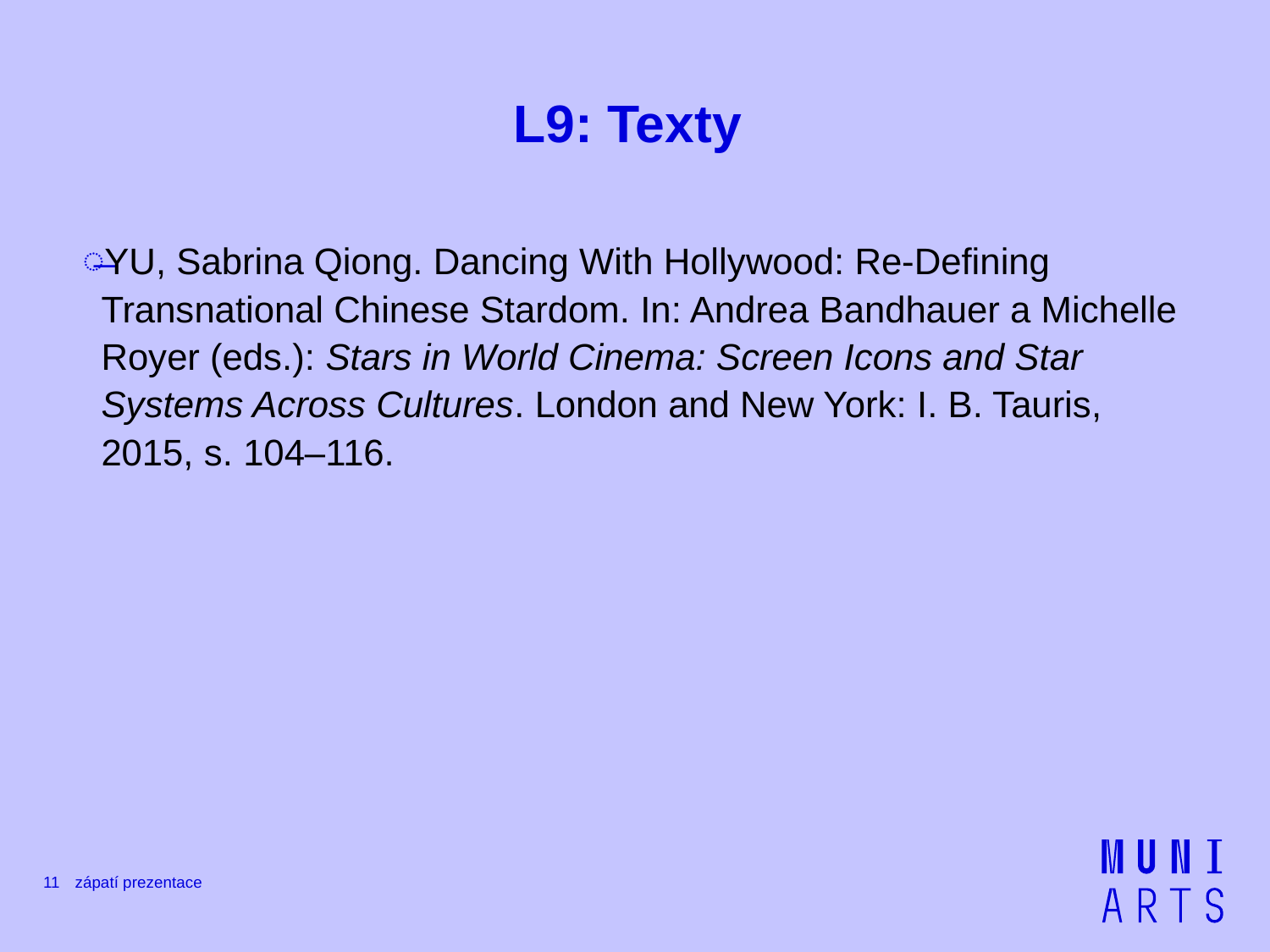

# L9: Texty
YU, Sabrina Qiong. Dancing With Hollywood: Re-Defining Transnational Chinese Stardom. In: Andrea Bandhauer a Michelle Royer (eds.): Stars in World Cinema: Screen Icons and Star Systems Across Cultures. London and New York: I. B. Tauris, 2015, s. 104–116.

11
zápatí prezentace